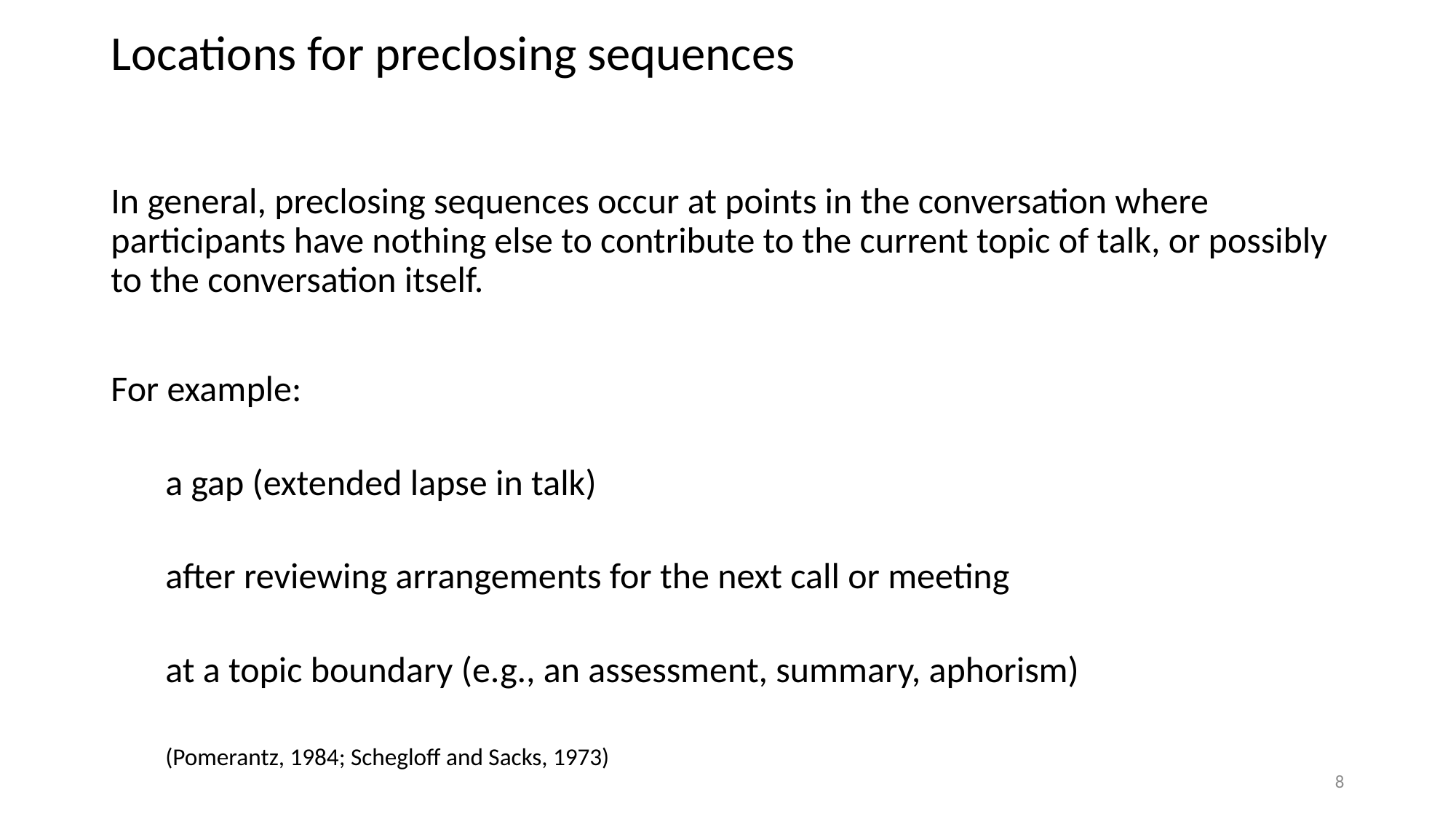

# Locations for preclosing sequences

In general, preclosing sequences occur at points in the conversation where participants have nothing else to contribute to the current topic of talk, or possibly to the conversation itself.

For example:

a gap (extended lapse in talk)

after reviewing arrangements for the next call or meeting

at a topic boundary (e.g., an assessment, summary, aphorism)

(Pomerantz, 1984; Schegloff and Sacks, 1973)

8